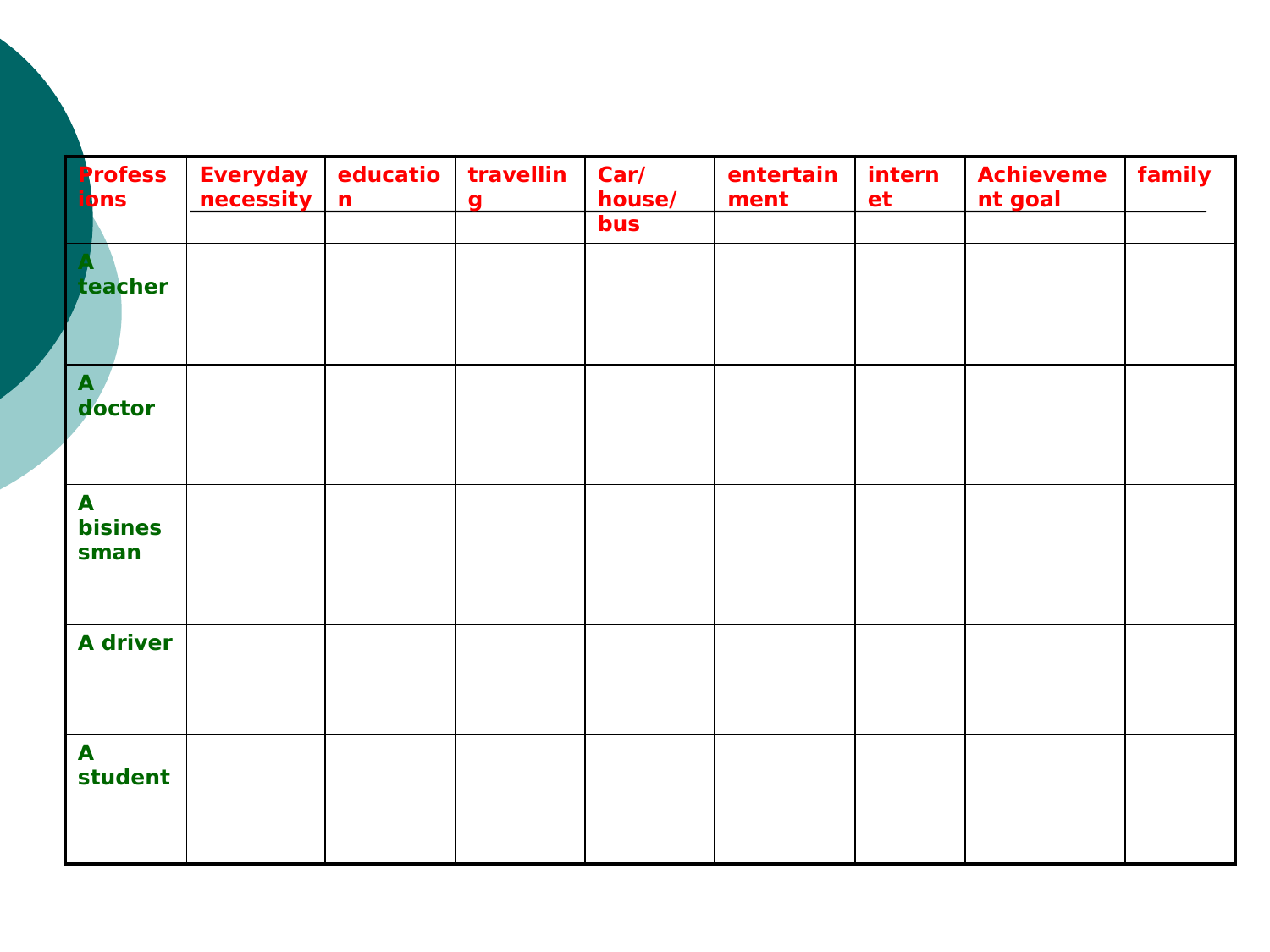

| Professions | Everyday necessity | education | travelling | Car/house/bus | entertainment | internet | Achievement goal | family |
| --- | --- | --- | --- | --- | --- | --- | --- | --- |
| A teacher |  |  |  |  |  |  |  |  |
| A doctor |  |  |  |  |  |  |  |  |
| A bisinessman |  |  |  |  |  |  |  |  |
| A driver |  |  |  |  |  |  |  |  |
| A student |  |  |  |  |  |  |  |  |